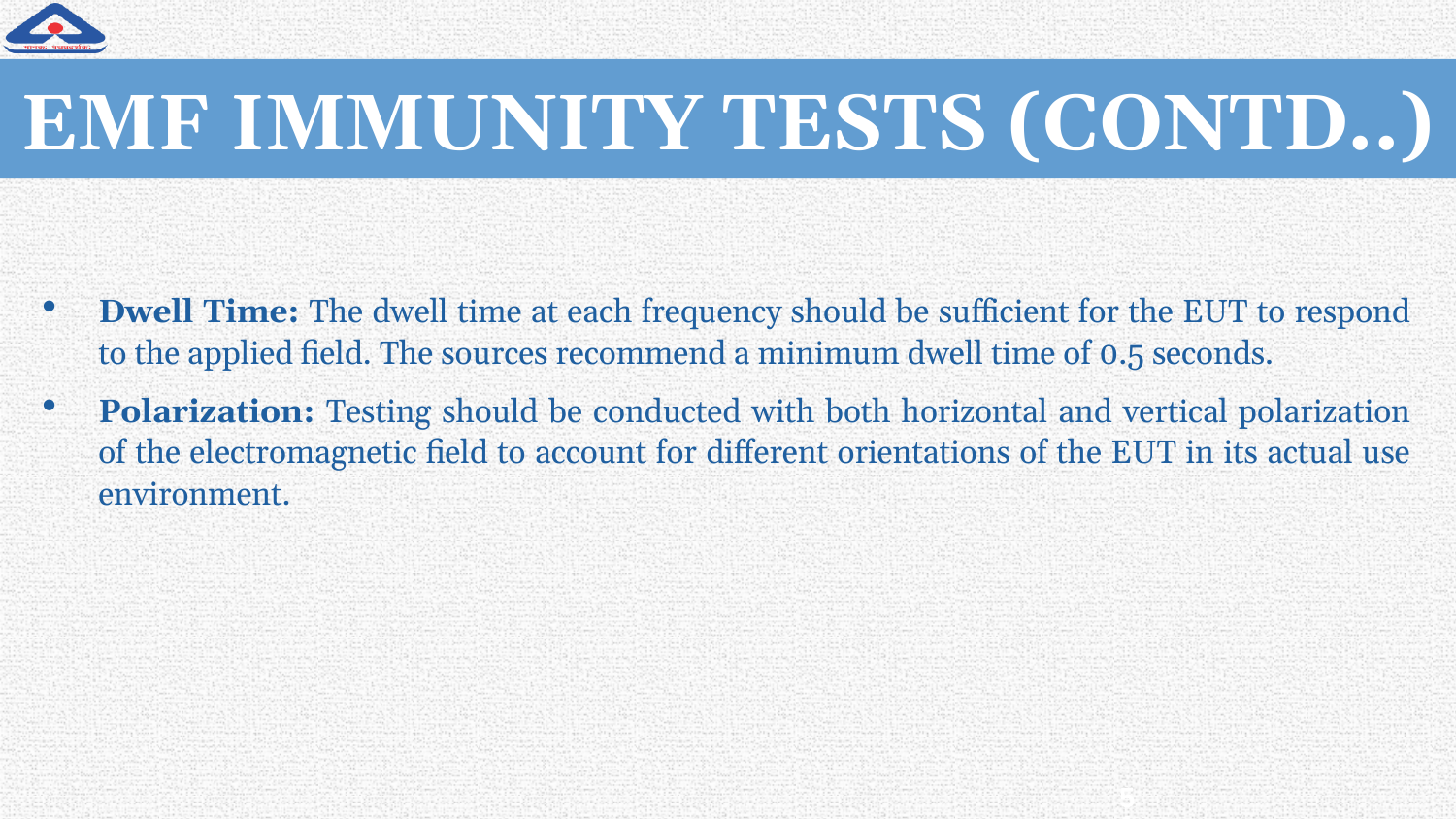

# EMF IMMUNITY TESTS (CONTD..)
Dwell Time: The dwell time at each frequency should be sufficient for the EUT to respond to the applied field. The sources recommend a minimum dwell time of 0.5 seconds.
Polarization: Testing should be conducted with both horizontal and vertical polarization of the electromagnetic field to account for different orientations of the EUT in its actual use environment.
51